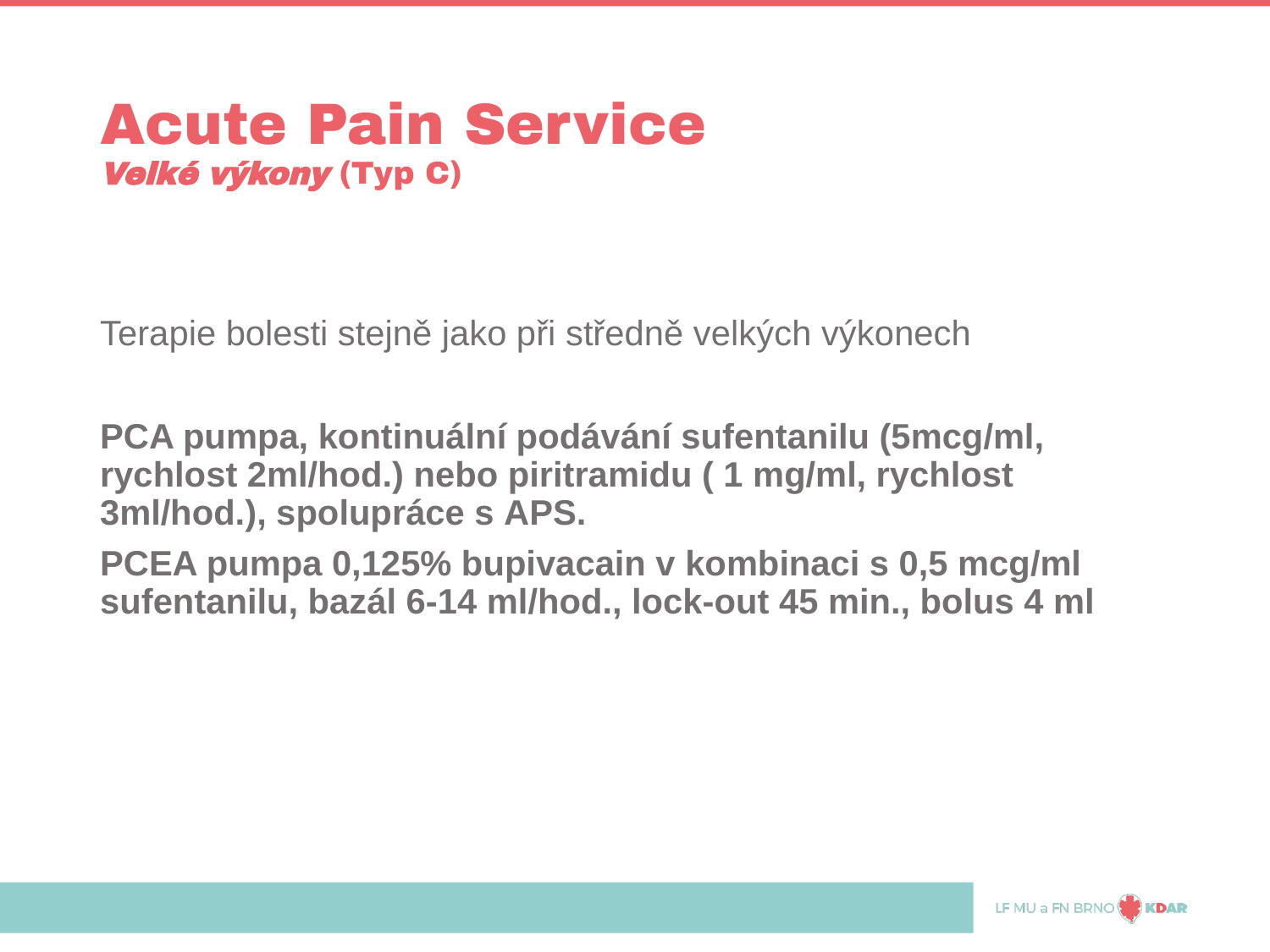

# Acute Pain Service Velké výkony (Typ C)

Terapie bolesti stejně jako při středně velkých výkonech

PCA pumpa, kontinuální podávání sufentanilu (5mcg/ml, rychlost 2ml/hod.) nebo piritramidu ( 1 mg/ml, rychlost 3ml/hod.), spolupráce s APS.
PCEA pumpa 0,125% bupivacain v kombinaci s 0,5 mcg/ml sufentanilu, bazál 6-14 ml/hod., lock-out 45 min., bolus 4 ml